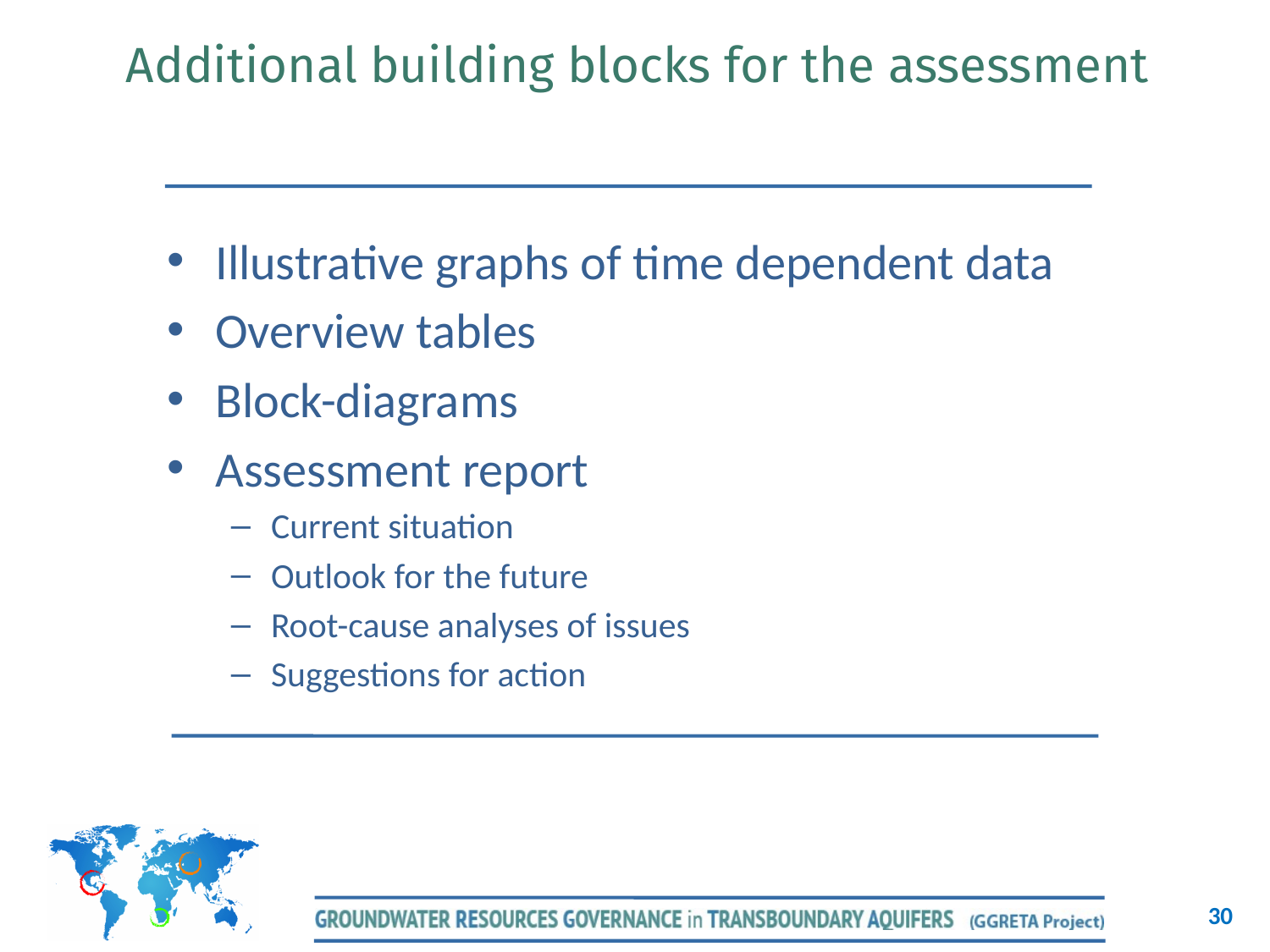

Additional building blocks for the assessment

Illustrative graphs of time dependent data
Overview tables
Block-diagrams
Assessment report
Current situation
Outlook for the future
Root-cause analyses of issues
Suggestions for action